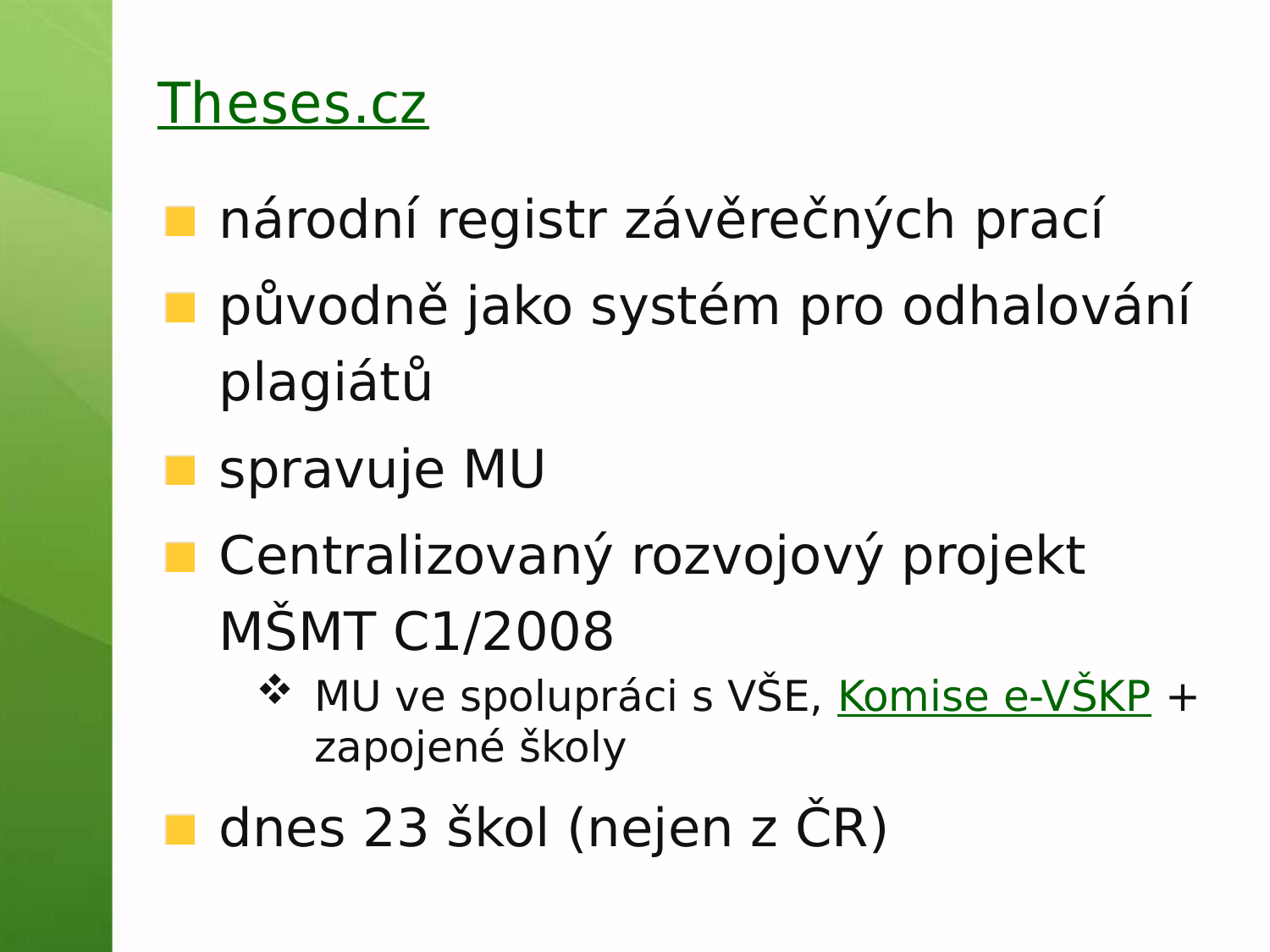

# Theses.cz
národní registr závěrečných prací
původně jako systém pro odhalování plagiátů
spravuje MU
Centralizovaný rozvojový projekt MŠMT C1/2008
MU ve spolupráci s VŠE, Komise e-VŠKP + zapojené školy
dnes 23 škol (nejen z ČR)